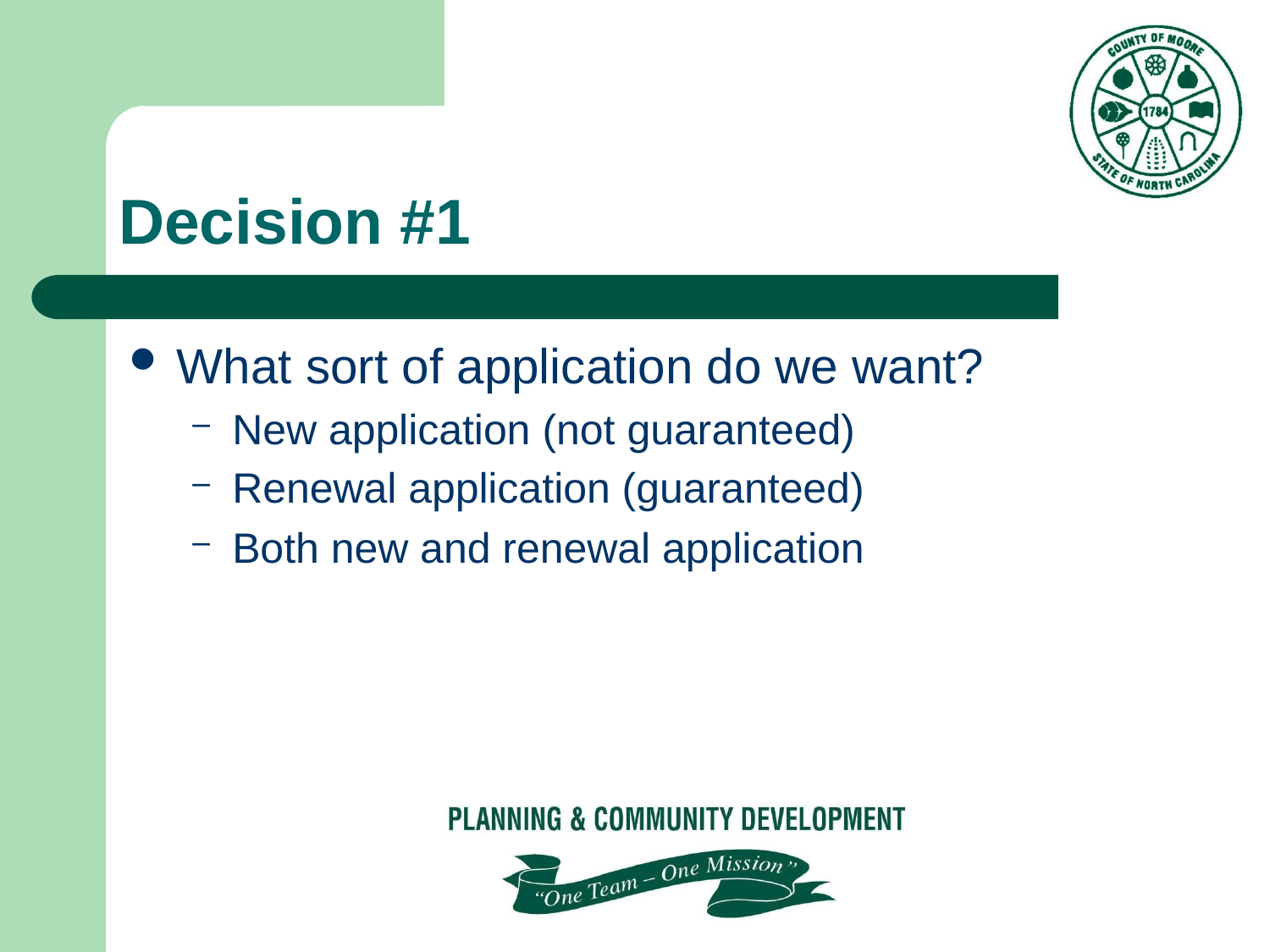

# Decision #1
What sort of application do we want?
New application (not guaranteed)
Renewal application (guaranteed)
Both new and renewal application